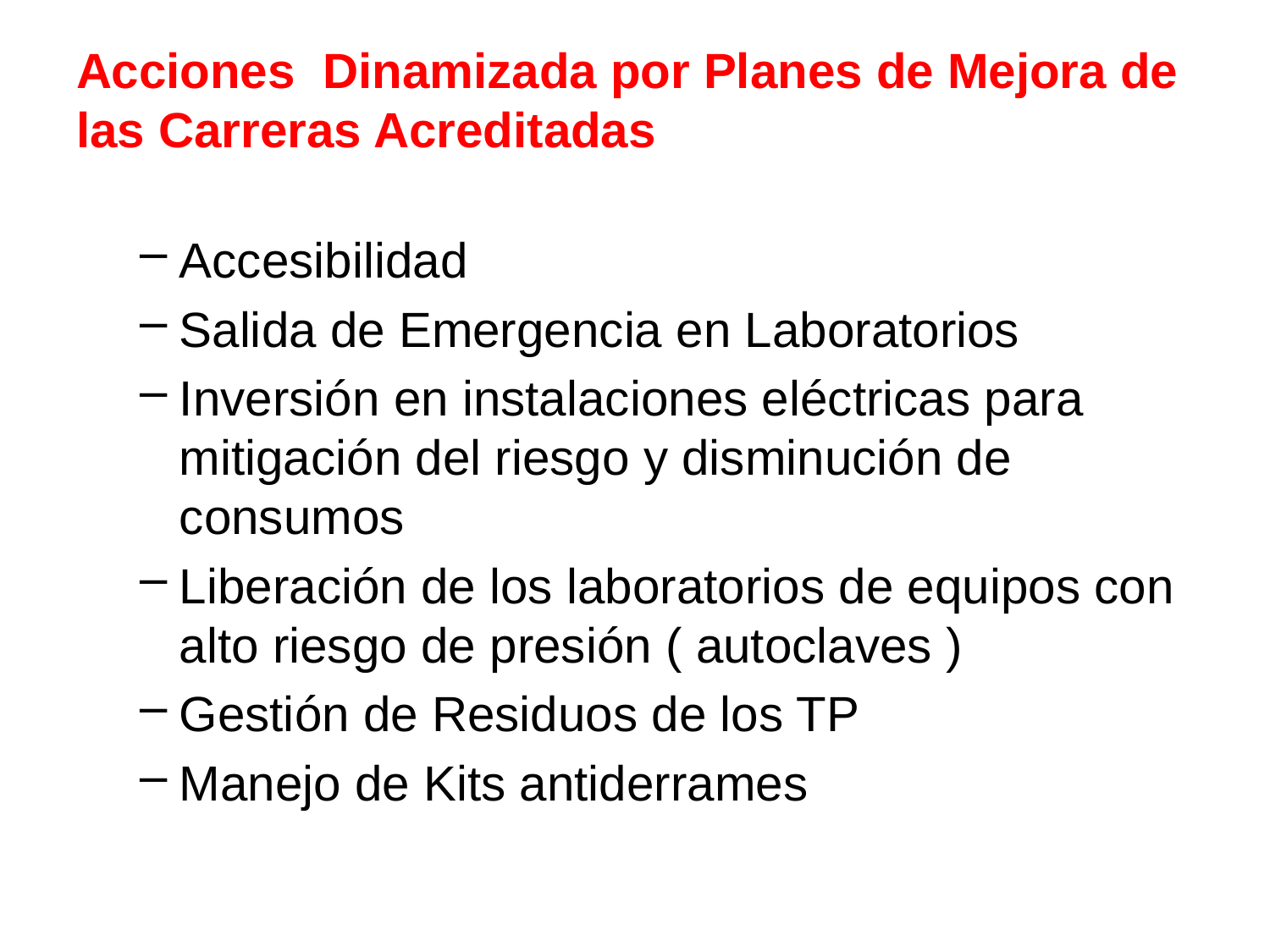

# Acciones  Dinamizada por Planes de Mejora de las Carreras Acreditadas
Accesibilidad
Salida de Emergencia en Laboratorios
Inversión en instalaciones eléctricas para mitigación del riesgo y disminución de consumos
Liberación de los laboratorios de equipos con alto riesgo de presión ( autoclaves )
Gestión de Residuos de los TP
Manejo de Kits antiderrames